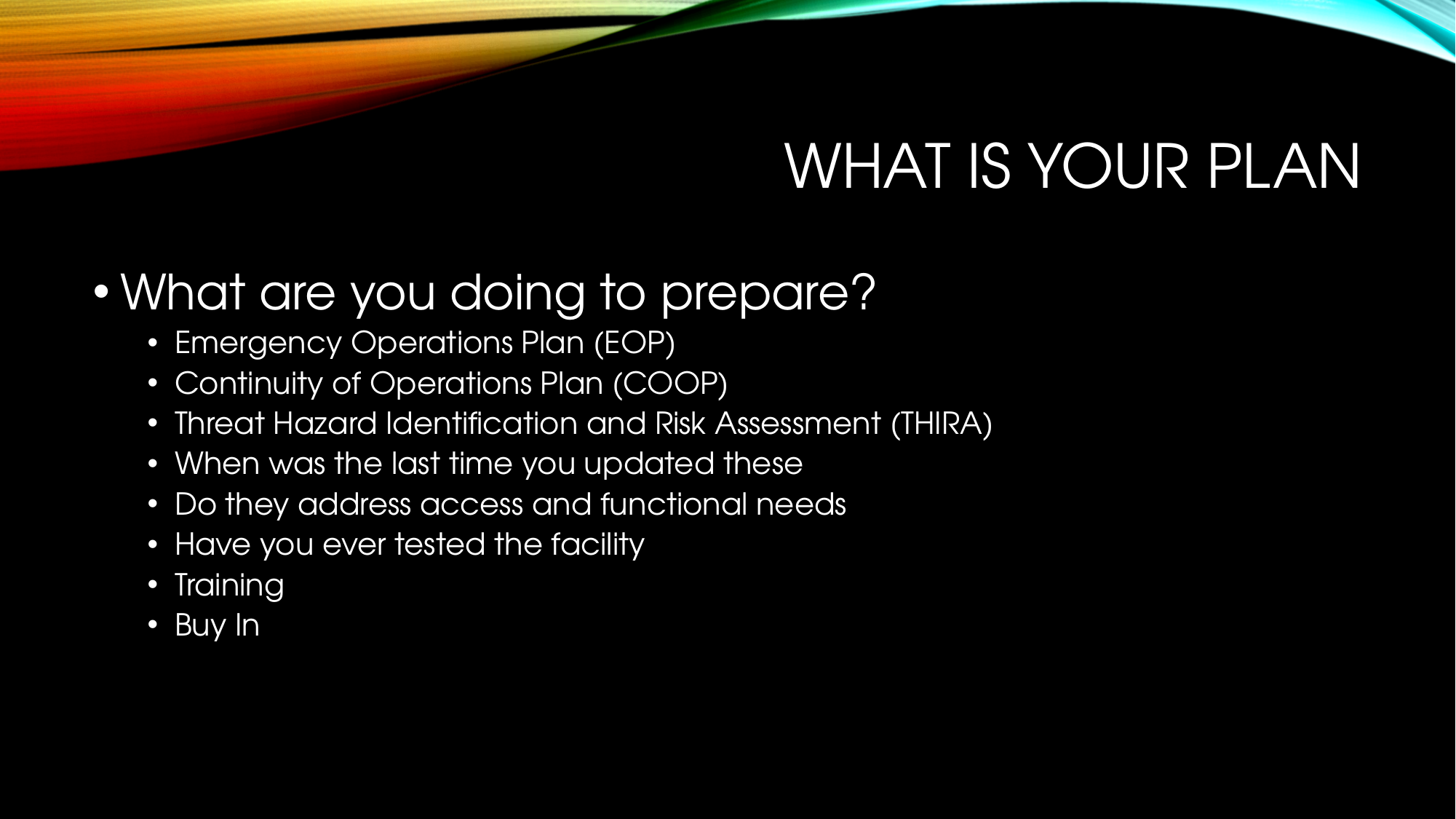

# What is your plan
What are you doing to prepare?
Emergency Operations Plan (EOP)
Continuity of Operations Plan (COOP)
Threat Hazard Identification and Risk Assessment (THIRA)
When was the last time you updated these
Do they address access and functional needs
Have you ever tested the facility
Training
Buy In